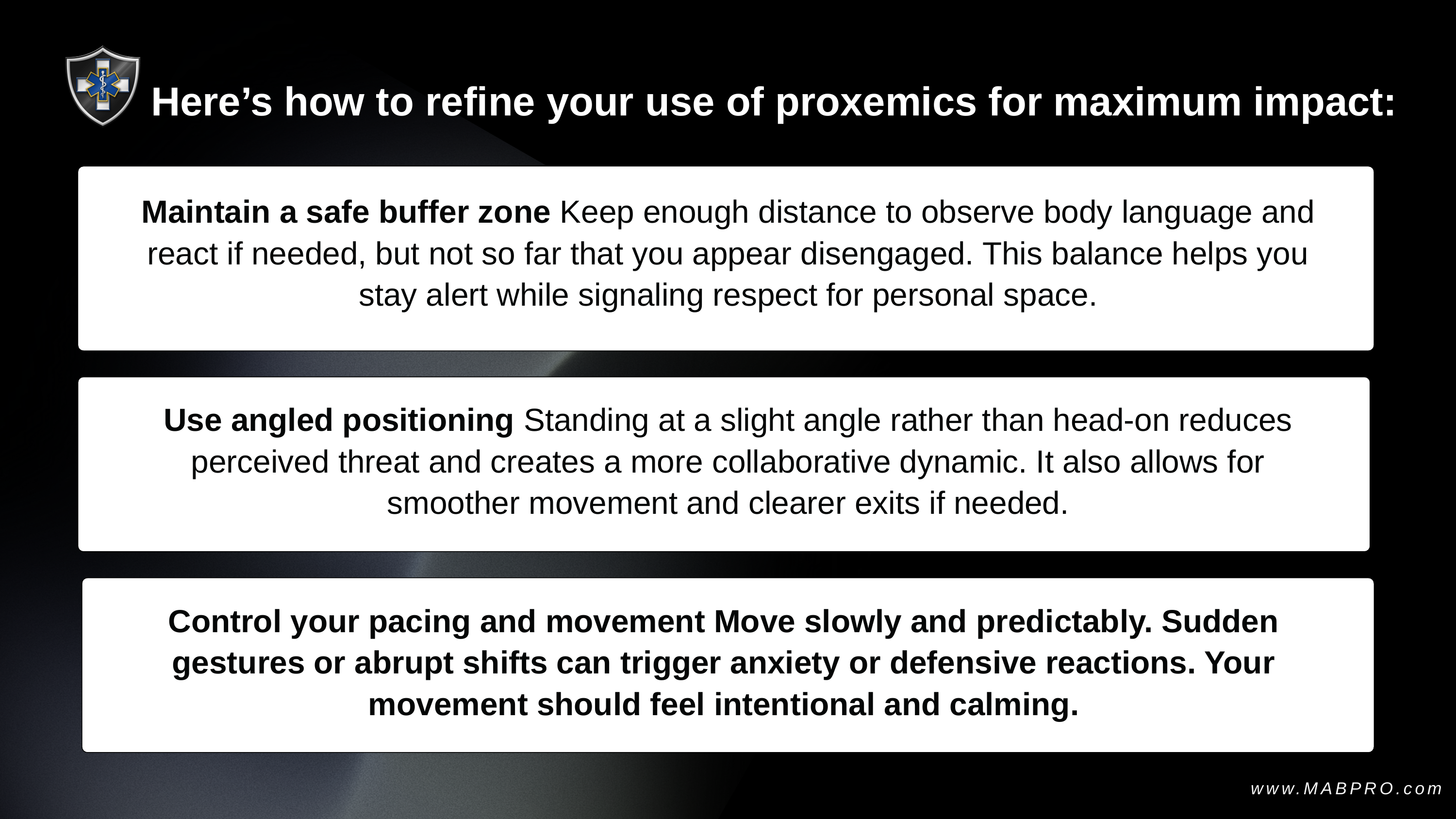

Here’s how to refine your use of proxemics for maximum impact:

Maintain a safe buffer zone Keep enough distance to observe body language and react if needed, but not so far that you appear disengaged. This balance helps you stay alert while signaling respect for personal space.

Use angled positioning Standing at a slight angle rather than head-on reduces perceived threat and creates a more collaborative dynamic. It also allows for smoother movement and clearer exits if needed.

Control your pacing and movement Move slowly and predictably. Sudden gestures or abrupt shifts can trigger anxiety or defensive reactions. Your movement should feel intentional and calming.
www.MABPRO.com